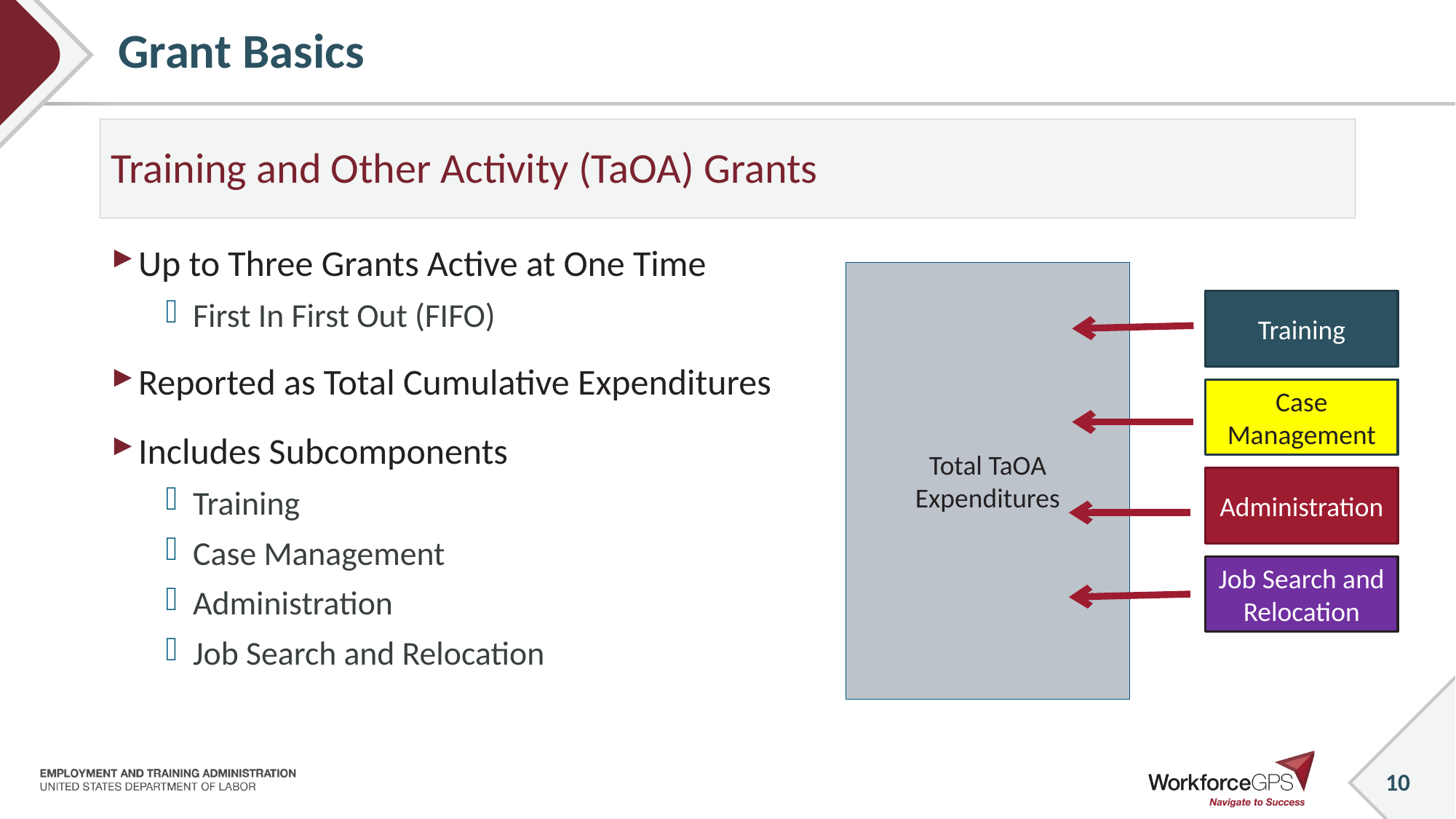

# Grant Basics
Training and Other Activity (TaOA) Grants
Up to Three Grants Active at One Time
First In First Out (FIFO)
Reported as Total Cumulative Expenditures
Includes Subcomponents
Training
Case Management
Administration
Job Search and Relocation

Total TaOA Expenditures
Training
Case Management
Administration
Job Search and Relocation
10